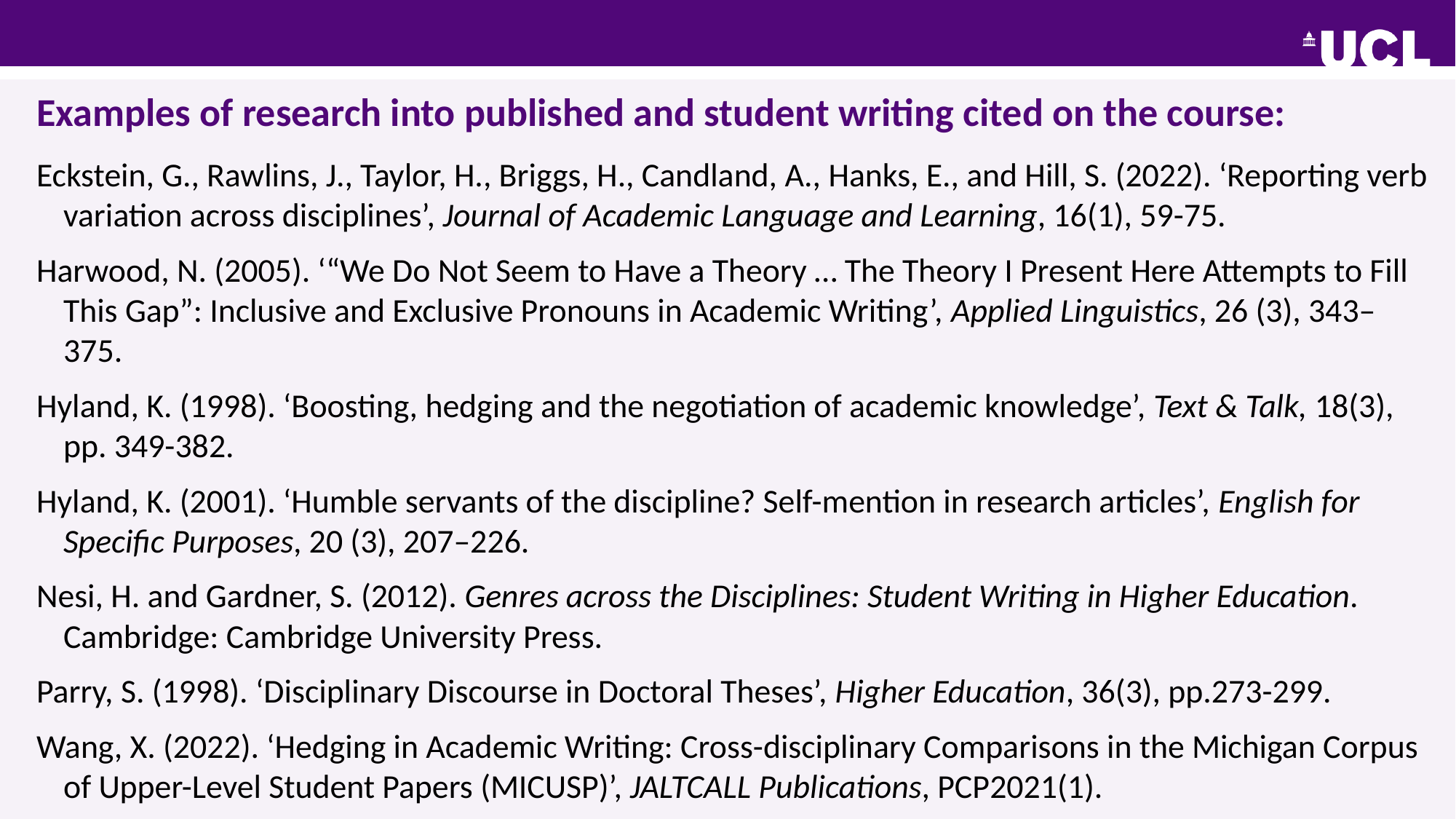

# Examples of research into published and student writing cited on the course:
Eckstein, G., Rawlins, J., Taylor, H., Briggs, H., Candland, A., Hanks, E., and Hill, S. (2022). ‘Reporting verb variation across disciplines’, Journal of Academic Language and Learning, 16(1), 59-75.
Harwood, N. (2005). ‘“We Do Not Seem to Have a Theory … The Theory I Present Here Attempts to Fill This Gap”: Inclusive and Exclusive Pronouns in Academic Writing’, Applied Linguistics, 26 (3), 343–375.
Hyland, K. (1998). ‘Boosting, hedging and the negotiation of academic knowledge’, Text & Talk, 18(3), pp. 349-382.
Hyland, K. (2001). ‘Humble servants of the discipline? Self-mention in research articles’, English for Specific Purposes, 20 (3), 207–226.
Nesi, H. and Gardner, S. (2012). Genres across the Disciplines: Student Writing in Higher Education. Cambridge: Cambridge University Press.
Parry, S. (1998). ‘Disciplinary Discourse in Doctoral Theses’, Higher Education, 36(3), pp.273-299.
Wang, X. (2022). ‘Hedging in Academic Writing: Cross-disciplinary Comparisons in the Michigan Corpus of Upper-Level Student Papers (MICUSP)’, JALTCALL Publications, PCP2021(1).